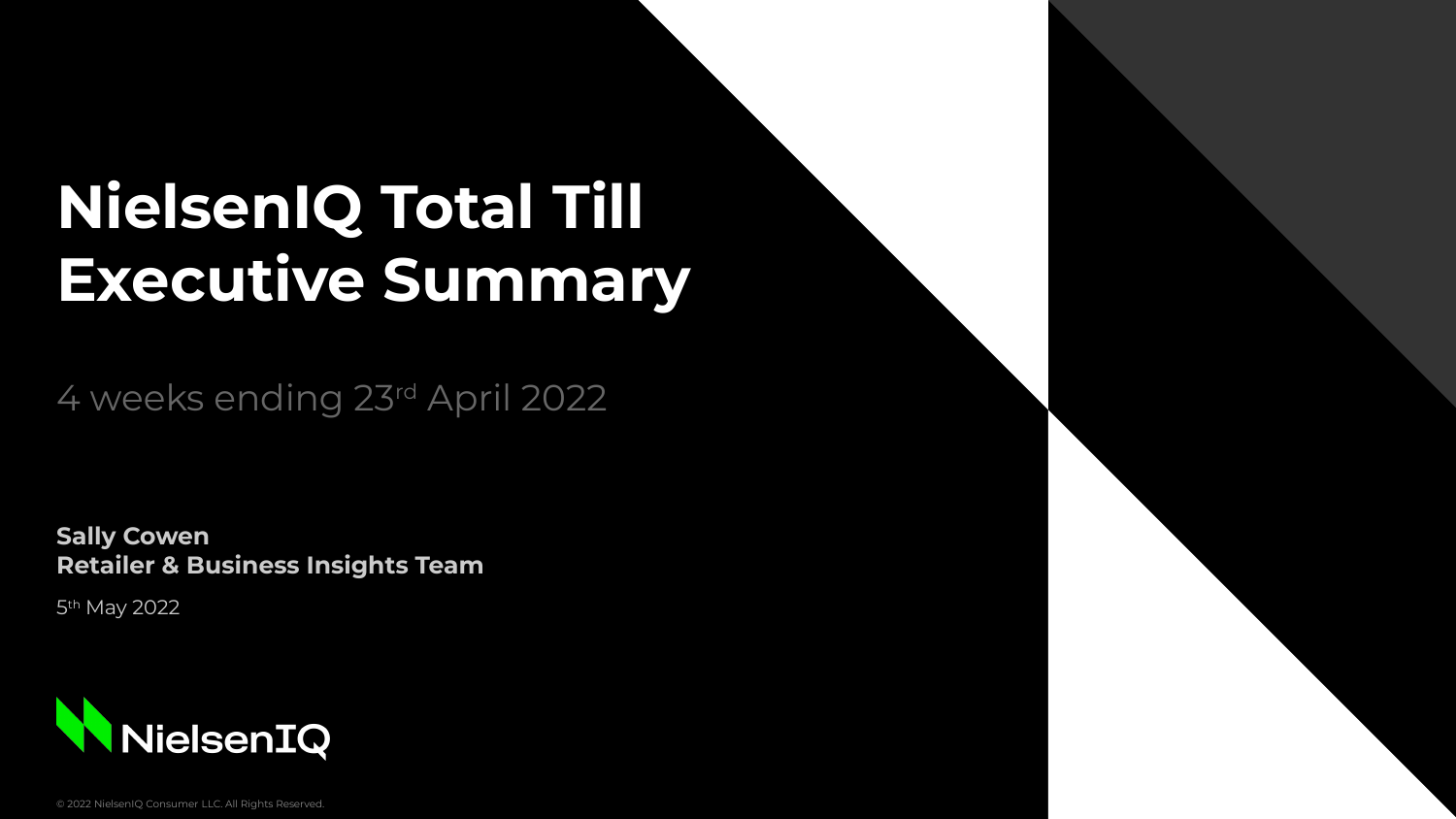

# NielsenIQ Total Till Executive Summary

4 weeks ending 23rd April 2022
Sally Cowen
Retailer & Business Insights Team
5th May 2022